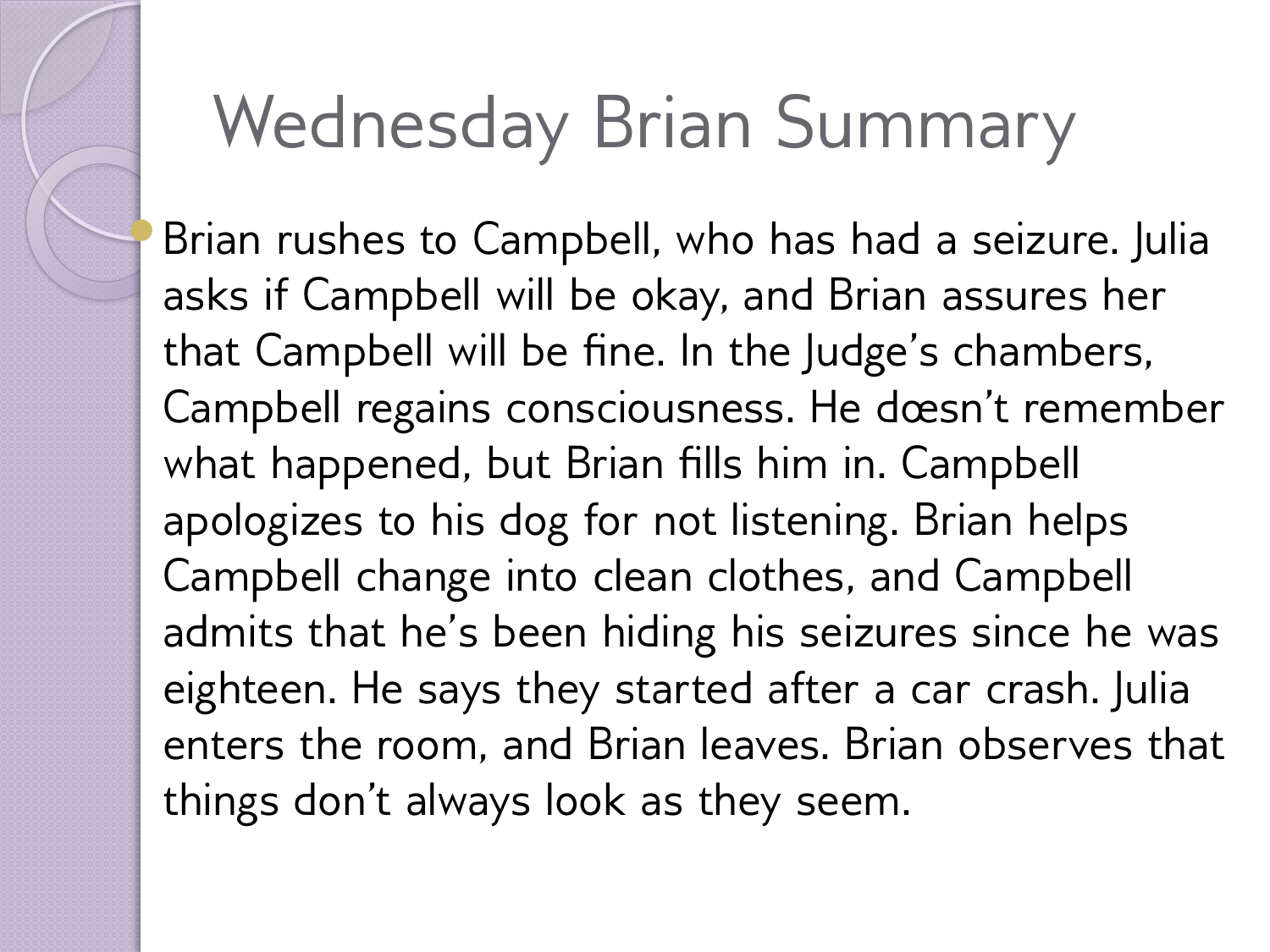

# Wednesday Brian Summary
Brian rushes to Campbell, who has had a seizure. Julia asks if Campbell will be okay, and Brian assures her that Campbell will be fine. In the Judge’s chambers, Campbell regains consciousness. He doesn’t remember what happened, but Brian fills him in. Campbell apologizes to his dog for not listening. Brian helps Campbell change into clean clothes, and Campbell admits that he’s been hiding his seizures since he was eighteen. He says they started after a car crash. Julia enters the room, and Brian leaves. Brian observes that things don’t always look as they seem.